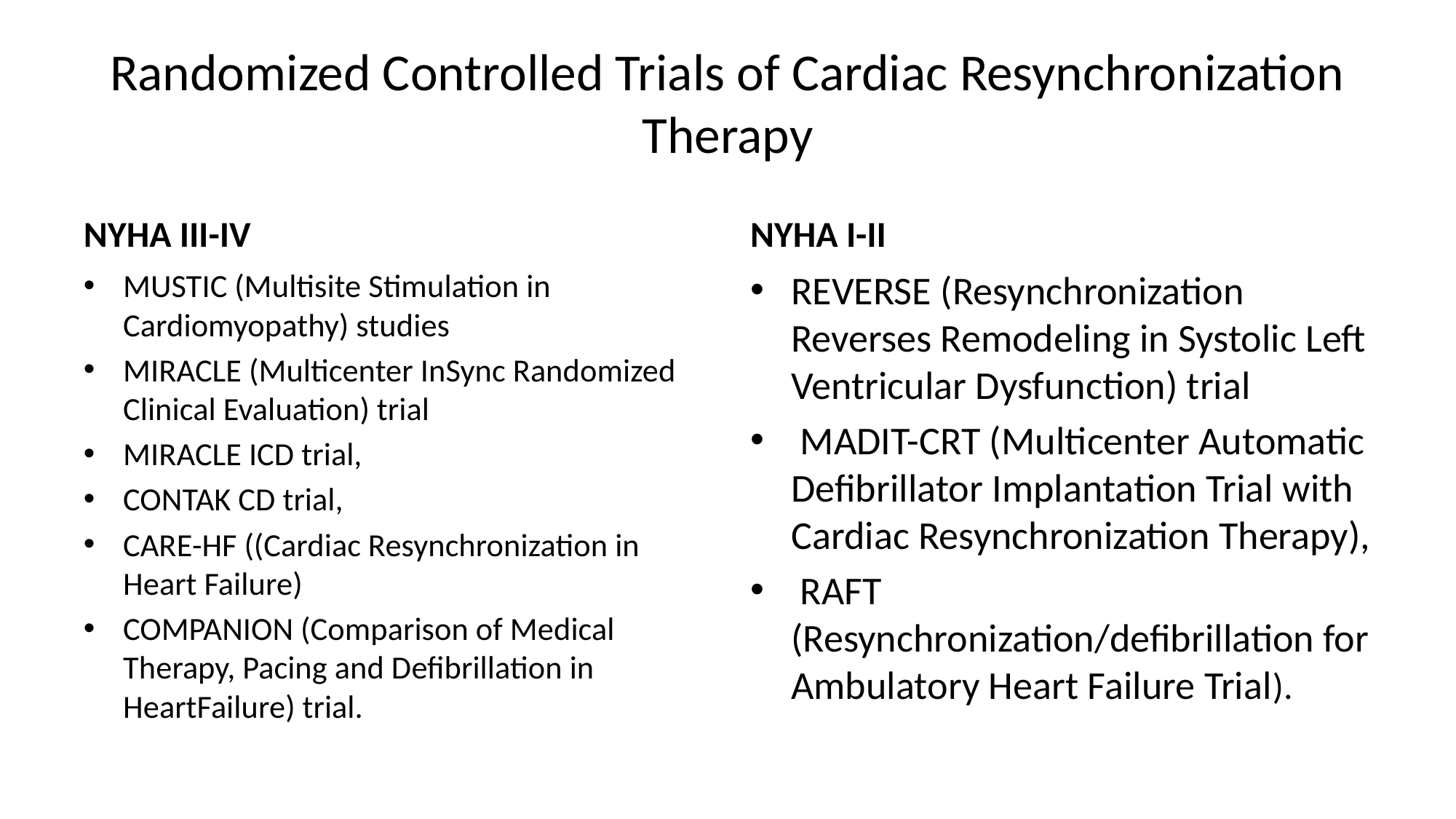

# Randomized Controlled Trials of Cardiac Resynchronization Therapy
NYHA III-IV
NYHA I-II
MUSTIC (Multisite Stimulation in Cardiomyopathy) studies
MIRACLE (Multicenter InSync Randomized Clinical Evaluation) trial
MIRACLE ICD trial,
CONTAK CD trial,
CARE-HF ((Cardiac Resynchronization in Heart Failure)
COMPANION (Comparison of Medical Therapy, Pacing and Defibrillation in HeartFailure) trial.

REVERSE (Resynchronization Reverses Remodeling in Systolic Left Ventricular Dysfunction) trial
 MADIT-CRT (Multicenter Automatic Defibrillator Implantation Trial with Cardiac Resynchronization Therapy),
 RAFT (Resynchronization/defibrillation for Ambulatory Heart Failure Trial).